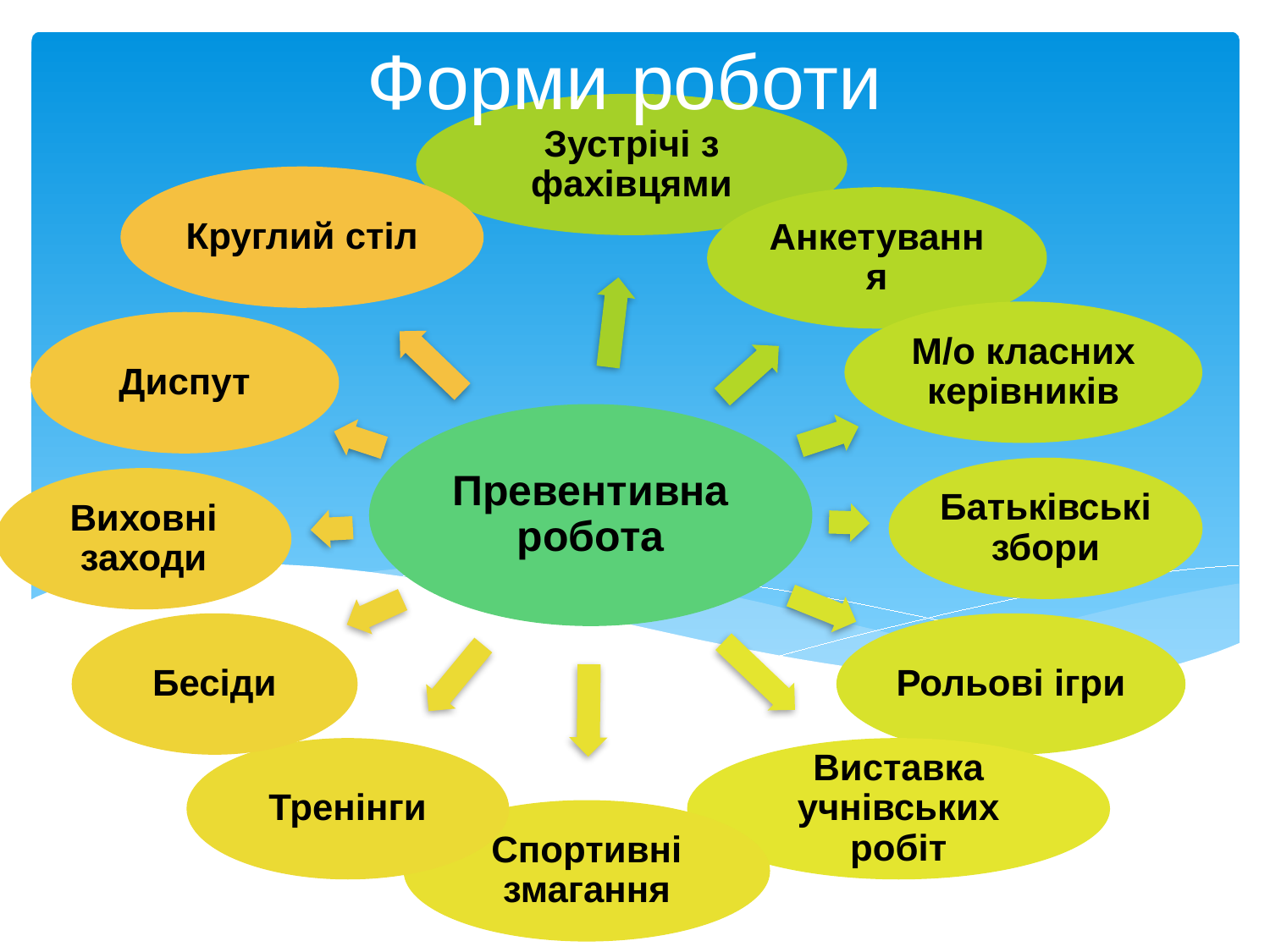

Форми роботи
Превентивна робота

Зустрічі з фахівцями

Анкетування

М/о класних керівників

Батьківські збори

Рольові ігри

Виставка учнівських робіт

Спортивні змагання

Тренінги

Бесіди

Виховні заходи

Диспут

Круглий стіл